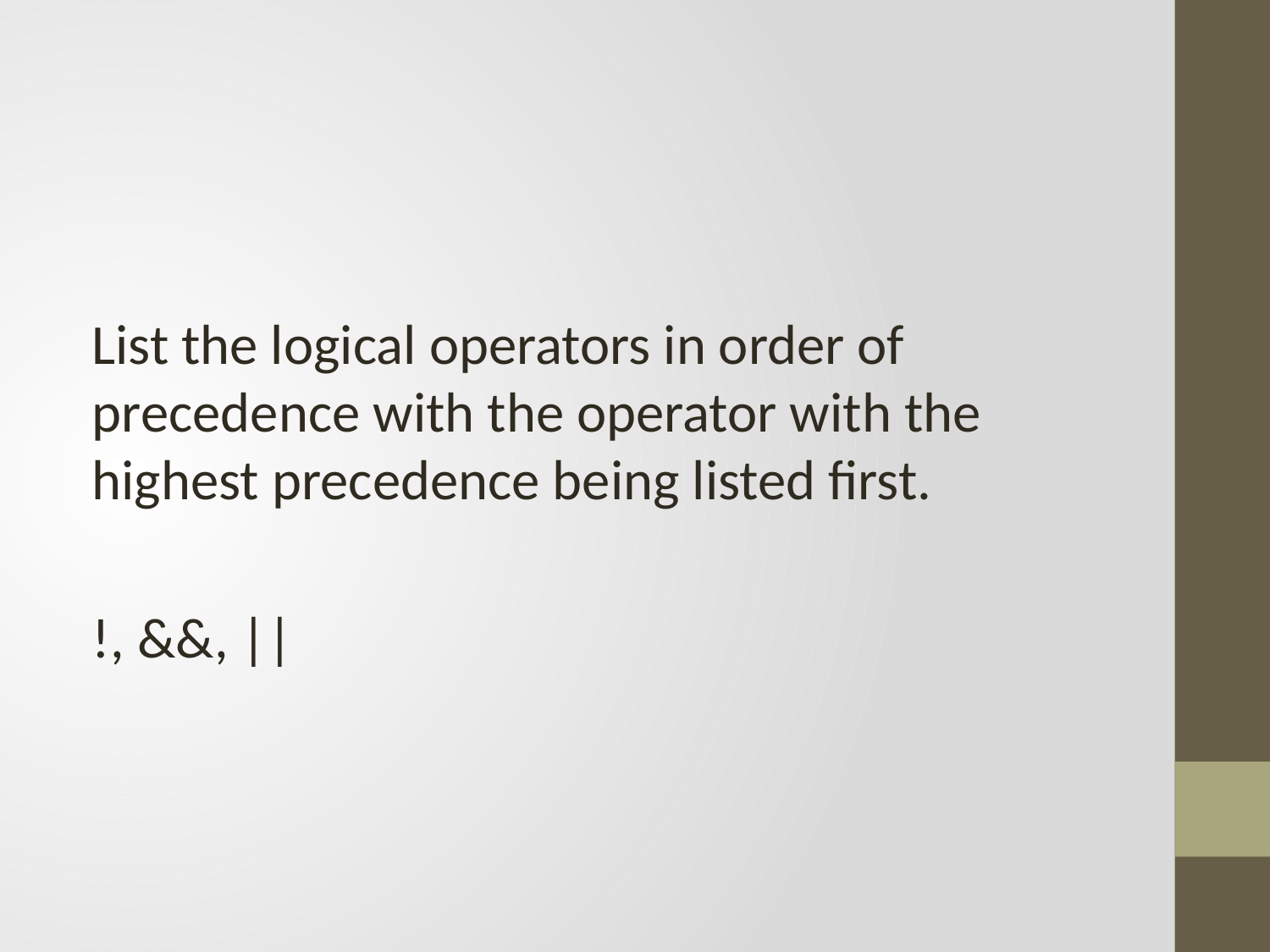

#

List the logical operators in order of precedence with the operator with the highest precedence being listed first.

!, &&, ||